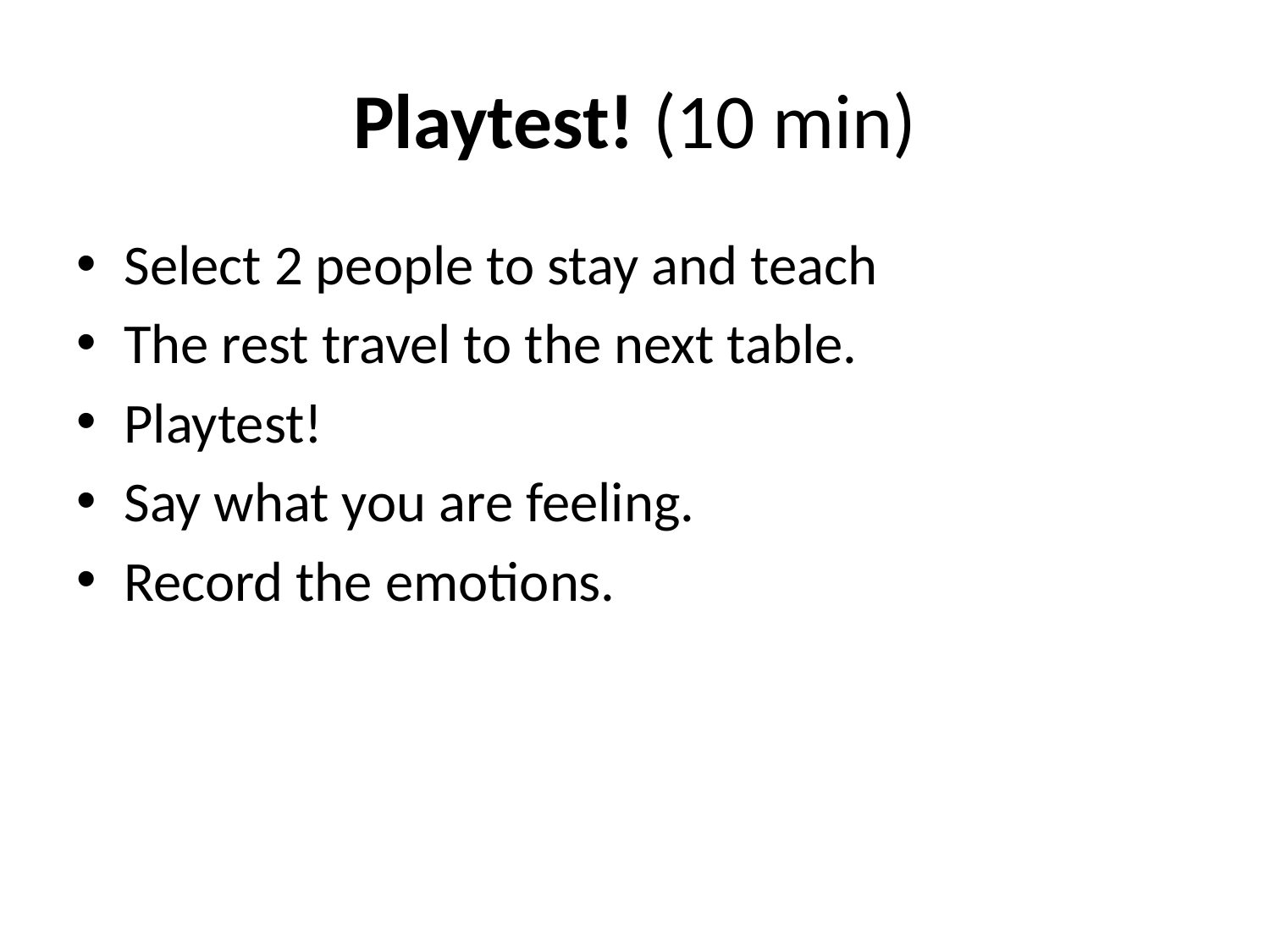

# Playtest! (10 min)
Select 2 people to stay and teach
The rest travel to the next table.
Playtest!
Say what you are feeling.
Record the emotions.